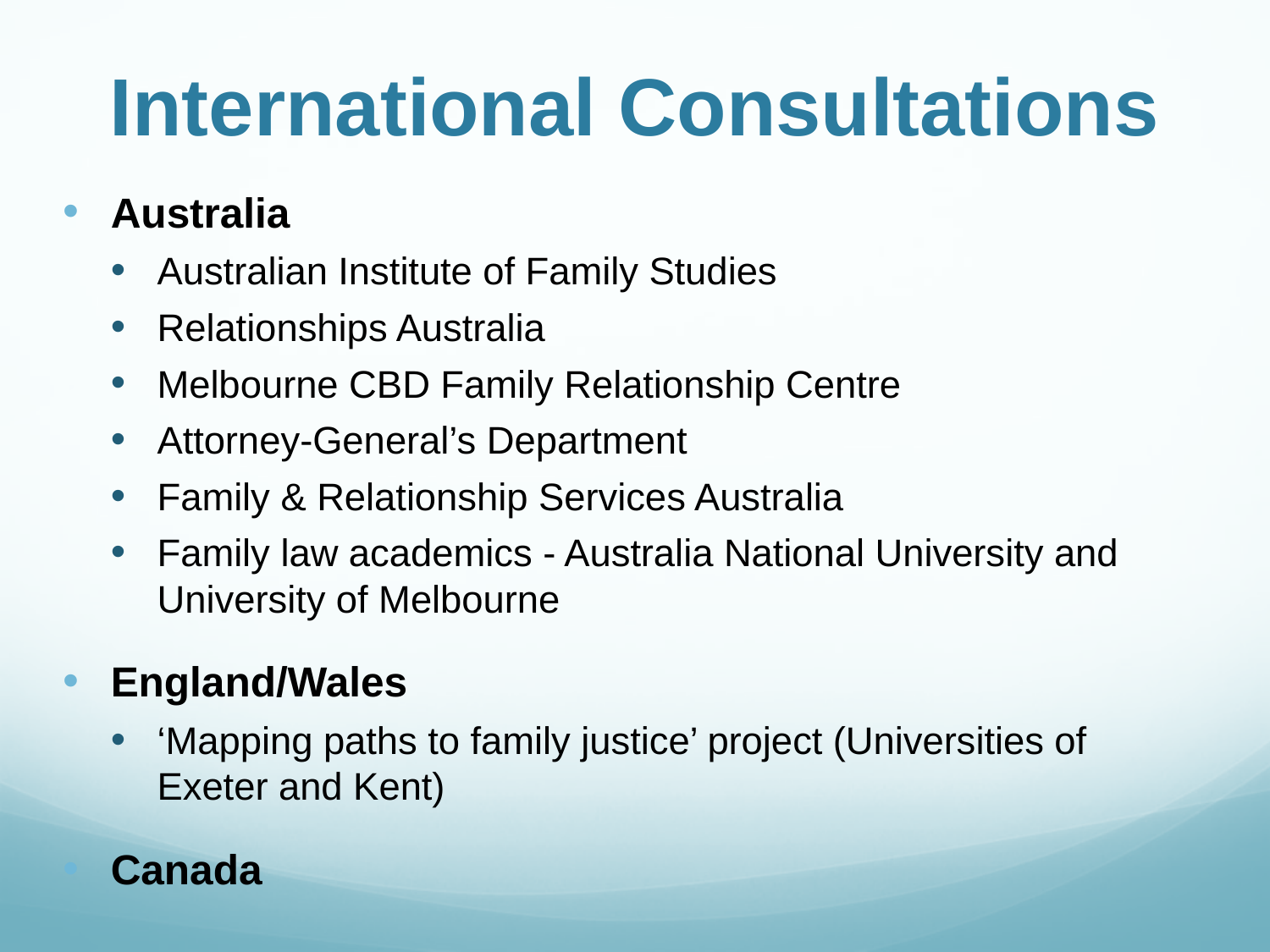

# International Consultations
Australia
Australian Institute of Family Studies
Relationships Australia
Melbourne CBD Family Relationship Centre
Attorney-General’s Department
Family & Relationship Services Australia
Family law academics - Australia National University and University of Melbourne
England/Wales
‘Mapping paths to family justice’ project (Universities of Exeter and Kent)
Canada